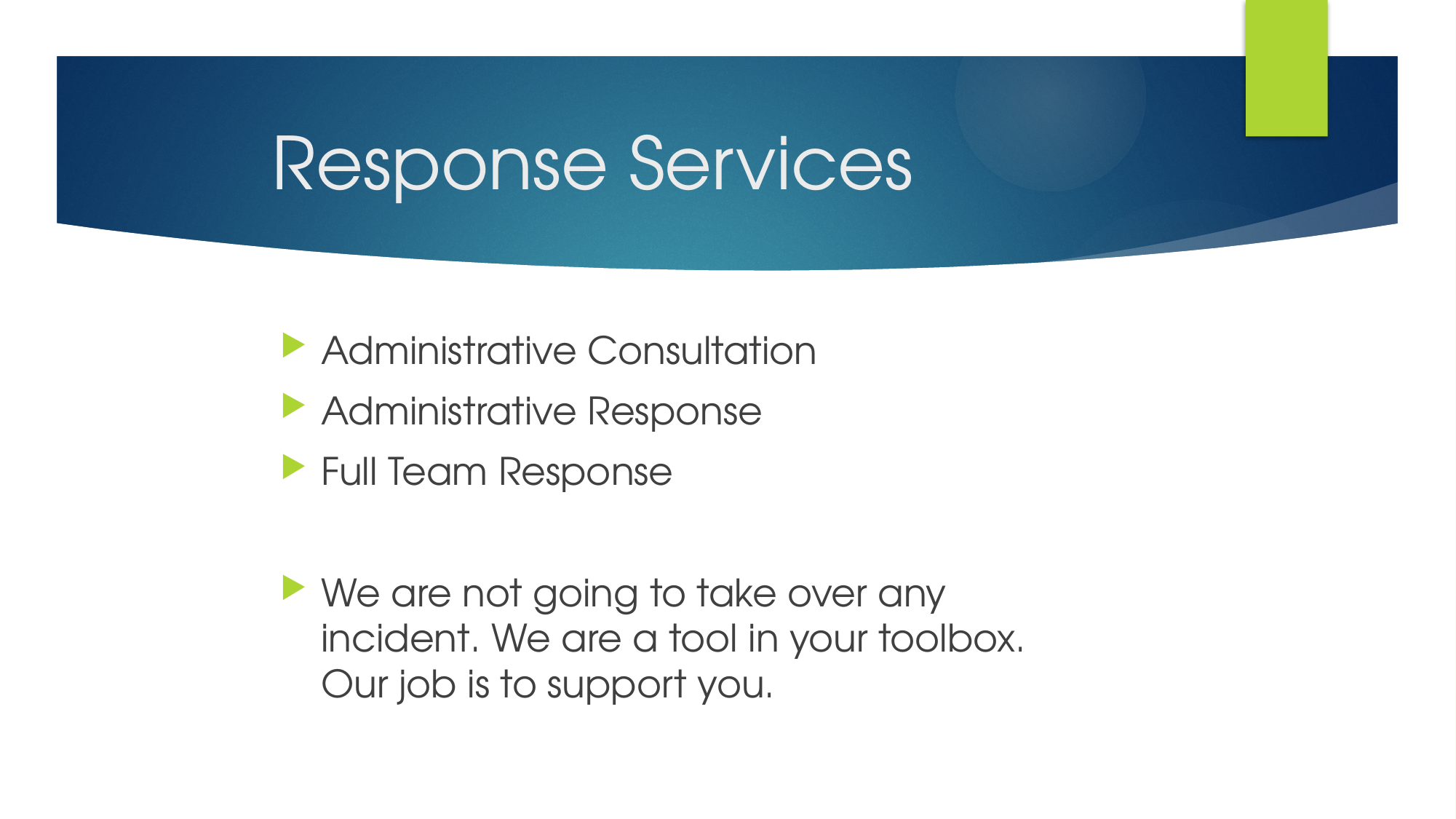

# Response Services
Administrative Consultation
Administrative Response
Full Team Response

We are not going to take over any incident. We are a tool in your toolbox. Our job is to support you.